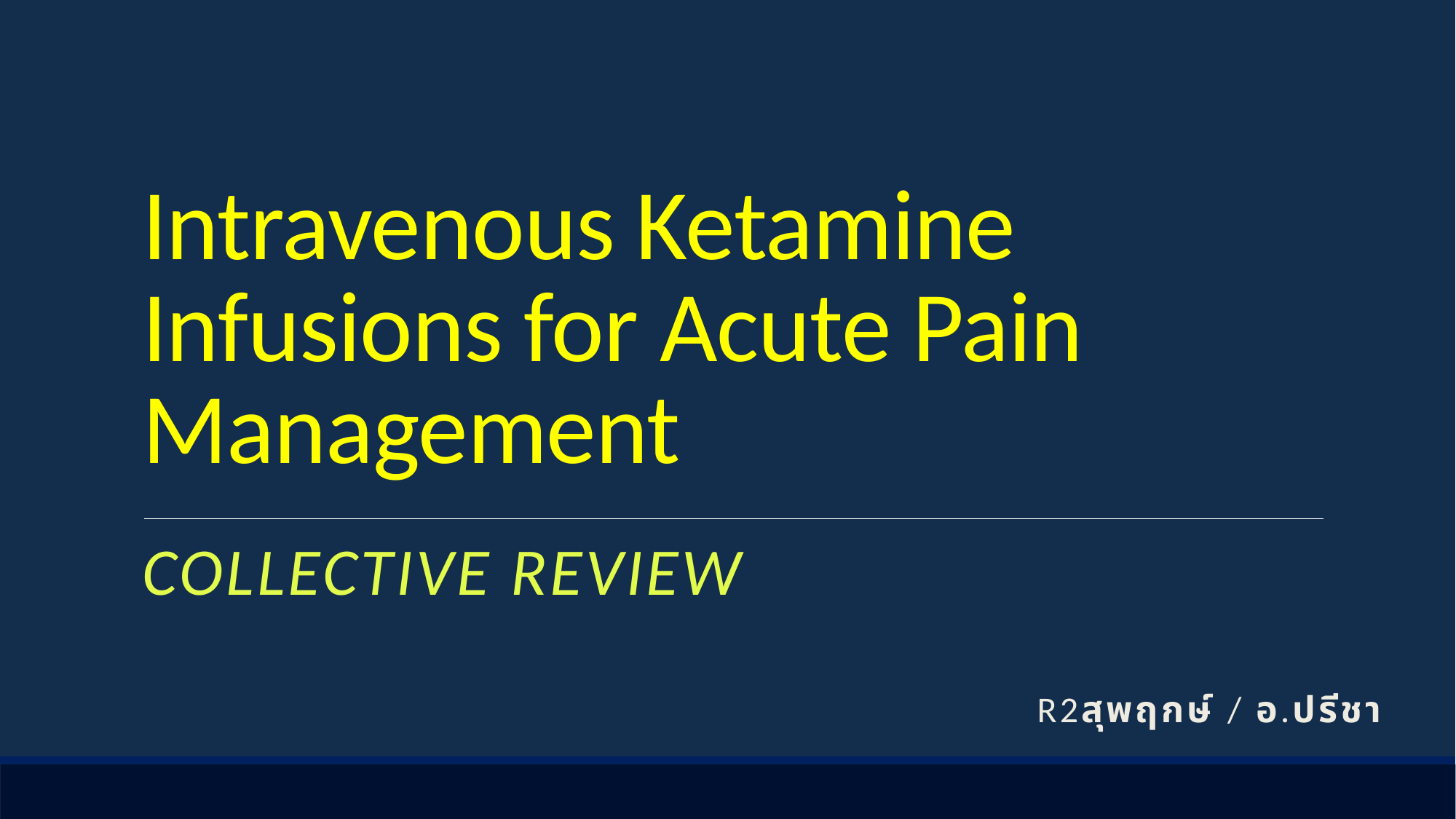

# Intravenous Ketamine Infusions for Acute Pain Management
Collective review

R2สุพฤกษ์ / อ.ปรีชา